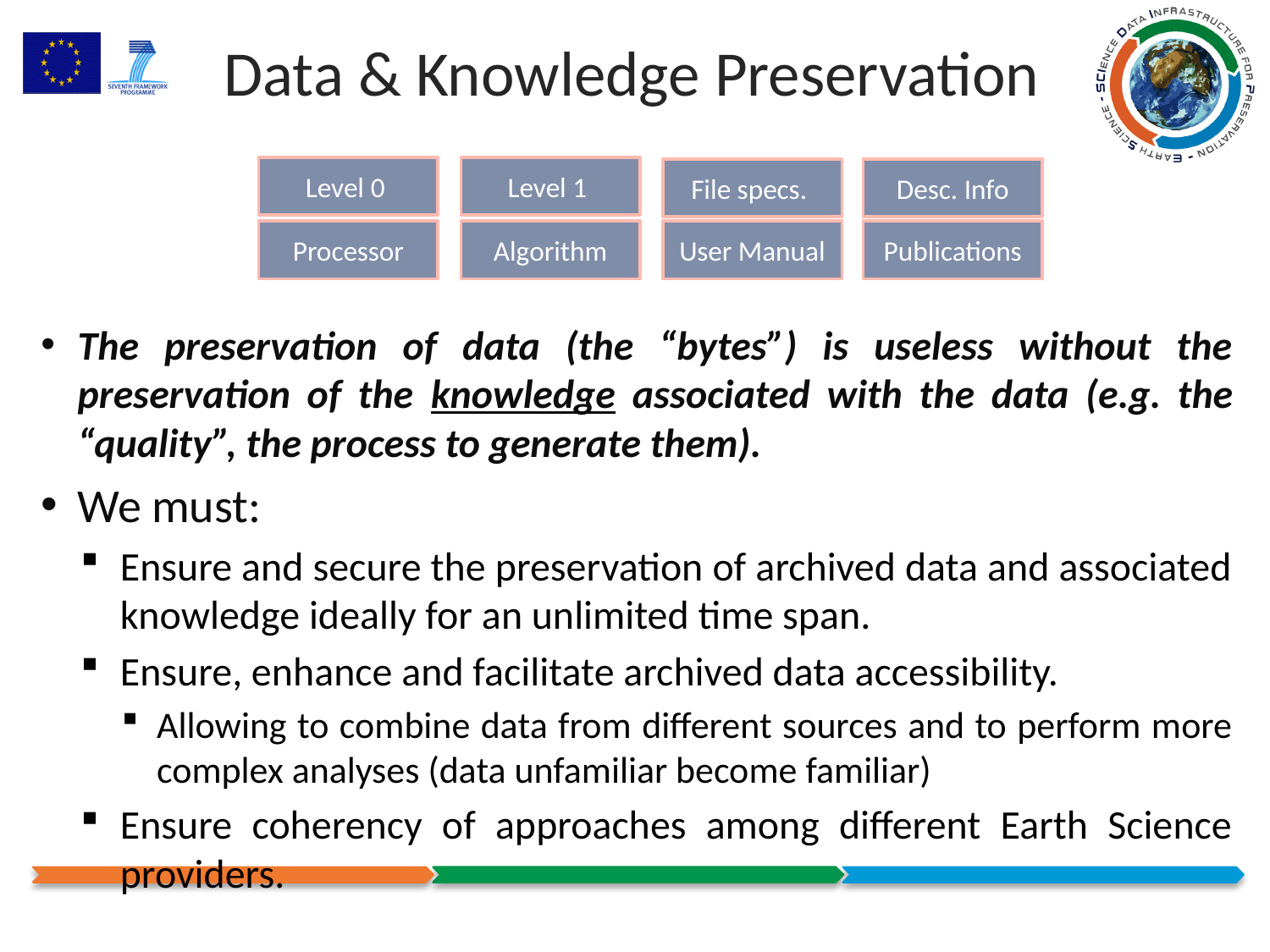

# Data & Knowledge Preservation
Level 0
Level 1
File specs.
Desc. Info
Processor
Algorithm
User Manual
Publications
The preservation of data (the “bytes”) is useless without the preservation of the knowledge associated with the data (e.g. the “quality”, the process to generate them).
We must:
Ensure and secure the preservation of archived data and associated knowledge ideally for an unlimited time span.
Ensure, enhance and facilitate archived data accessibility.
Allowing to combine data from different sources and to perform more complex analyses (data unfamiliar become familiar)
Ensure coherency of approaches among different Earth Science providers.